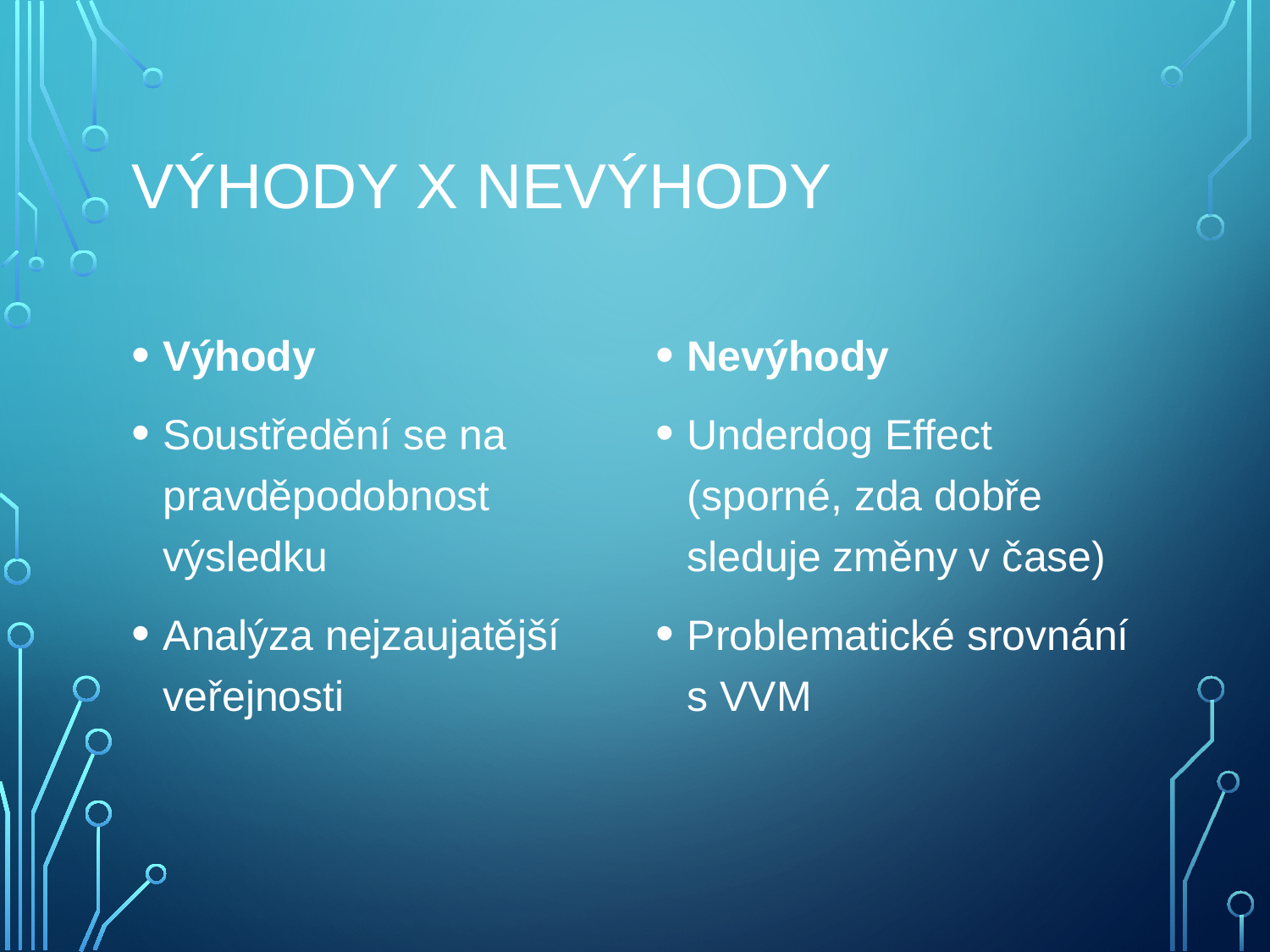

# Výhody x NEVÝHODY
Výhody
Soustředění se na pravděpodobnost výsledku
Analýza nejzaujatější veřejnosti
Nevýhody
Underdog Effect (sporné, zda dobře sleduje změny v čase)
Problematické srovnání s VVM